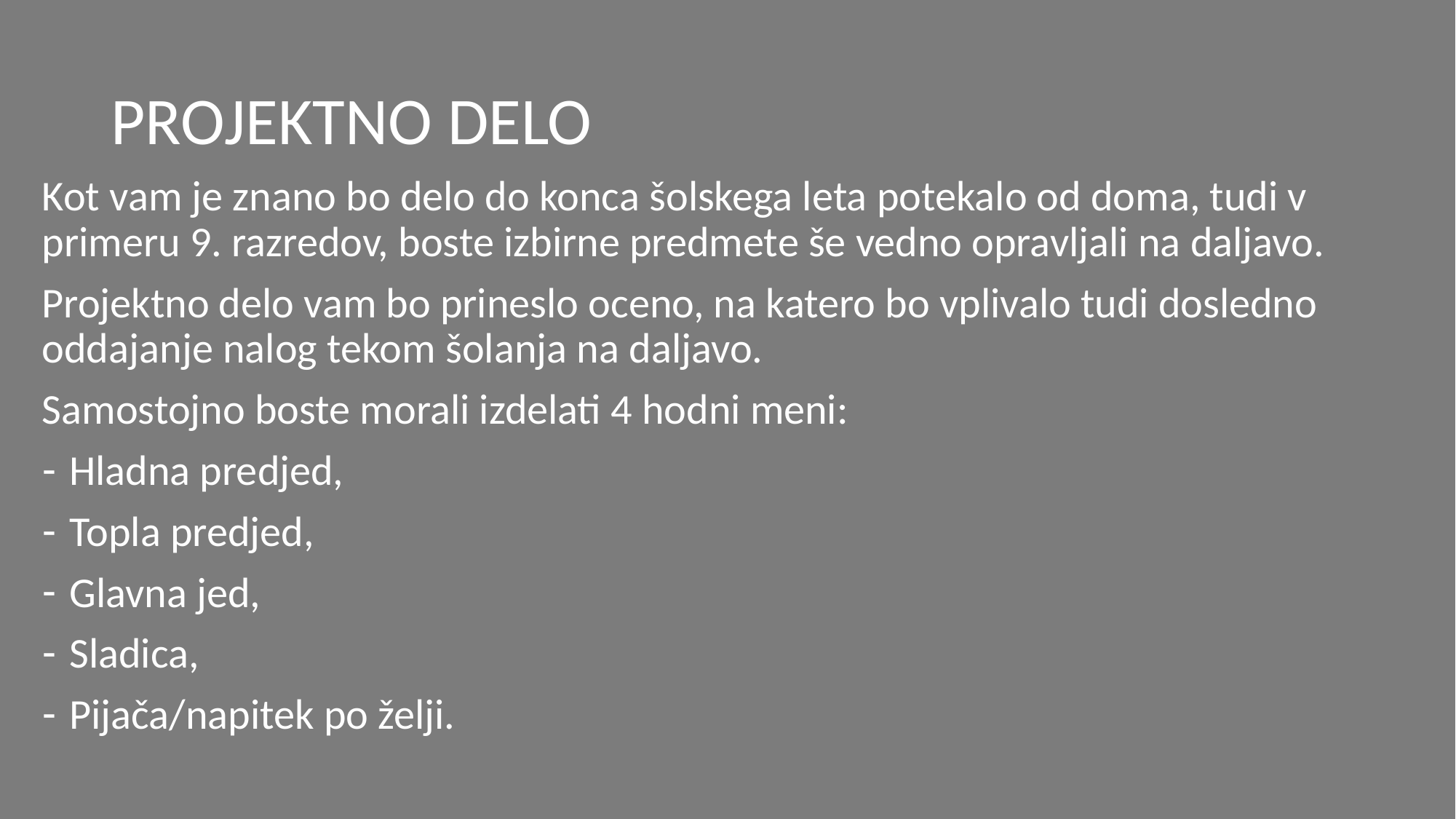

# PROJEKTNO DELO
Kot vam je znano bo delo do konca šolskega leta potekalo od doma, tudi v primeru 9. razredov, boste izbirne predmete še vedno opravljali na daljavo.
Projektno delo vam bo prineslo oceno, na katero bo vplivalo tudi dosledno oddajanje nalog tekom šolanja na daljavo.
Samostojno boste morali izdelati 4 hodni meni:
Hladna predjed,
Topla predjed,
Glavna jed,
Sladica,
Pijača/napitek po želji.